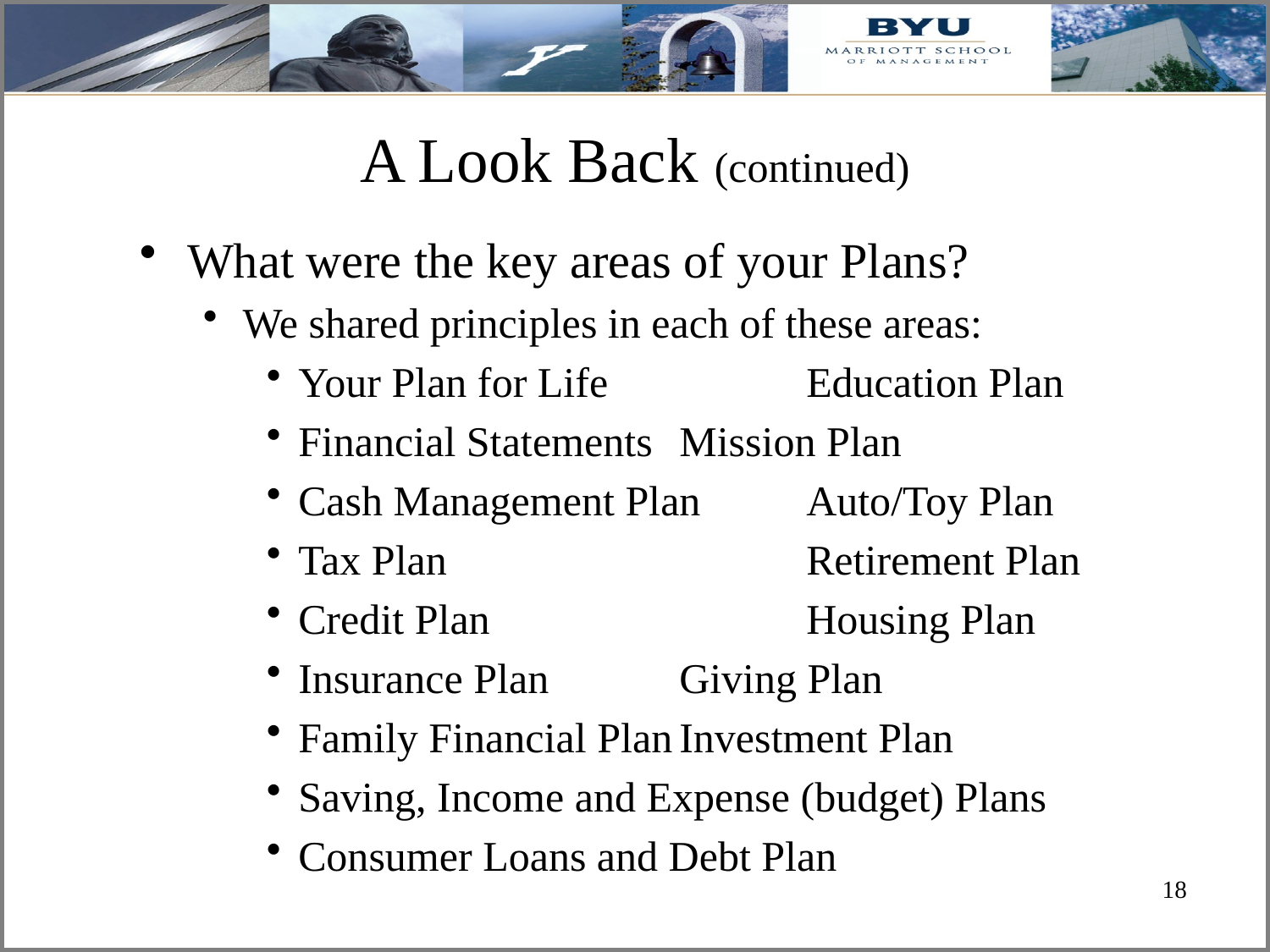

# A Look Back (continued)
What were the key areas of your Plans?
We shared principles in each of these areas:
Your Plan for Life		Education Plan
Financial Statements	Mission Plan
Cash Management Plan	Auto/Toy Plan
Tax Plan			Retirement Plan
Credit Plan			Housing Plan
Insurance Plan		Giving Plan
Family Financial Plan	Investment Plan
Saving, Income and Expense (budget) Plans
Consumer Loans and Debt Plan